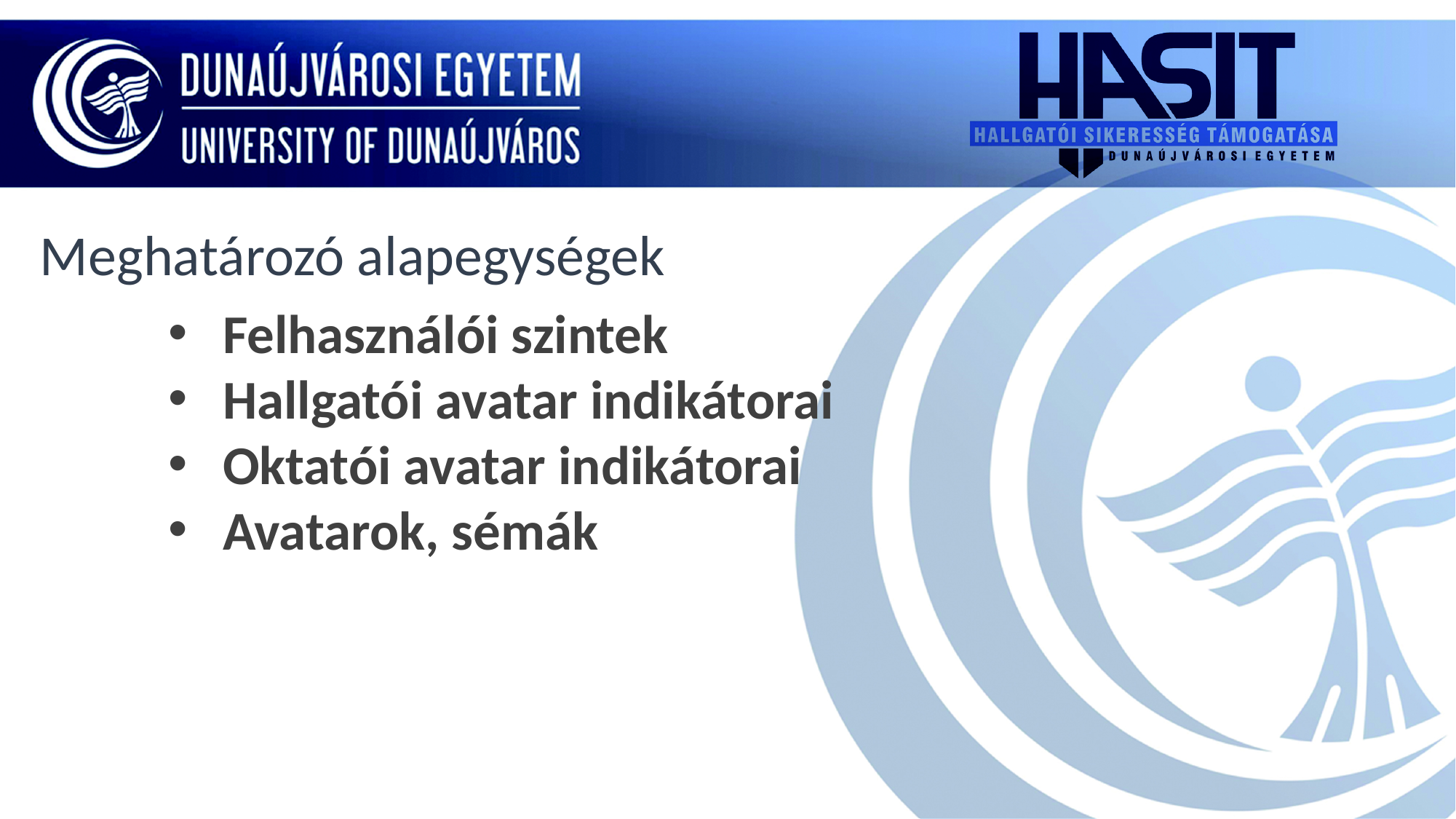

#
Meghatározó alapegységek
Felhasználói szintek
Hallgatói avatar indikátorai
Oktatói avatar indikátorai
Avatarok, sémák